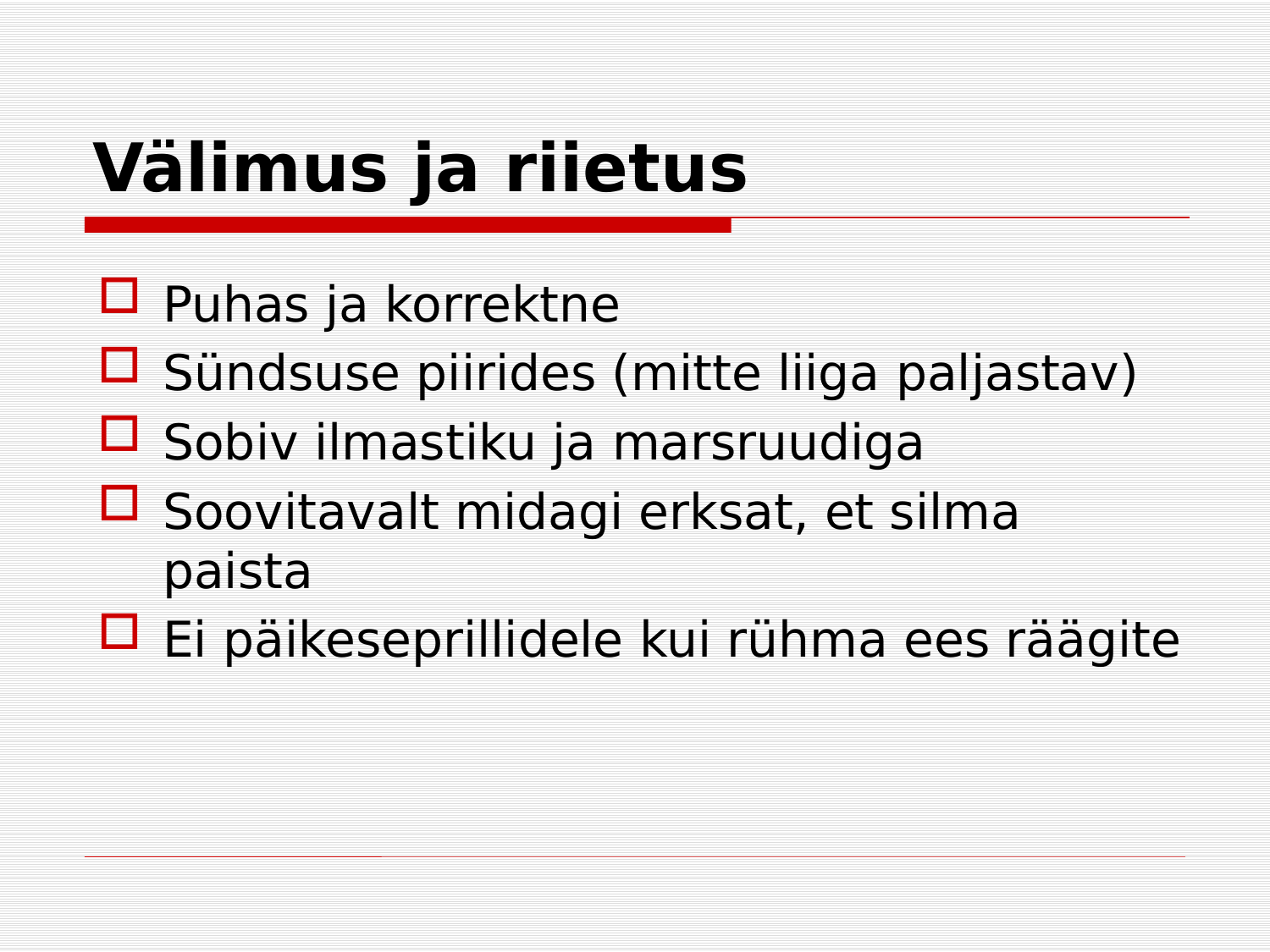

# Välimus ja riietus
Puhas ja korrektne
Sündsuse piirides (mitte liiga paljastav)
Sobiv ilmastiku ja marsruudiga
Soovitavalt midagi erksat, et silma paista
Ei päikeseprillidele kui rühma ees räägite